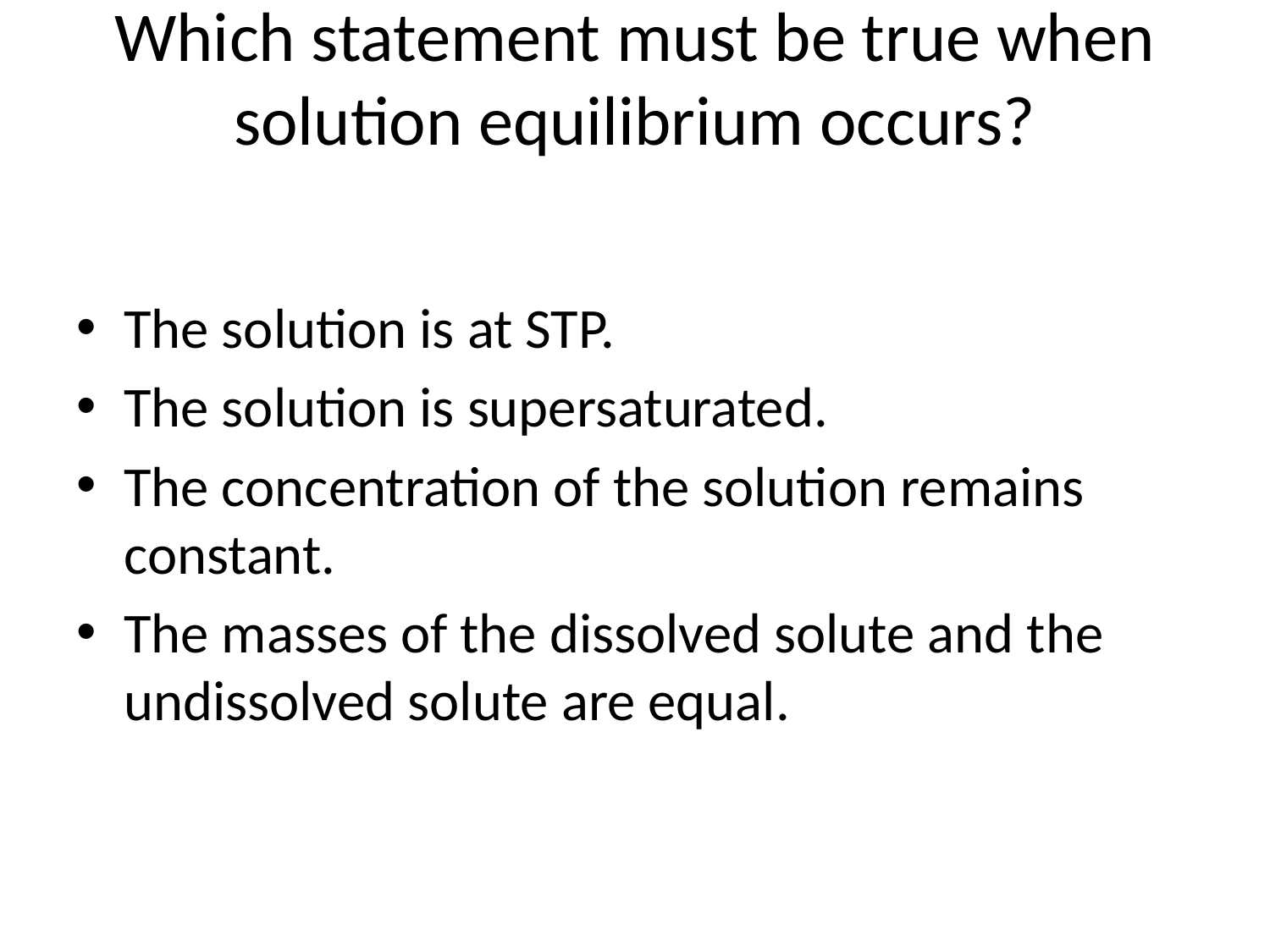

# Which statement must be true when solution equilibrium occurs?
The solution is at STP.
The solution is supersaturated.
The concentration of the solution remains constant.
The masses of the dissolved solute and the undissolved solute are equal.